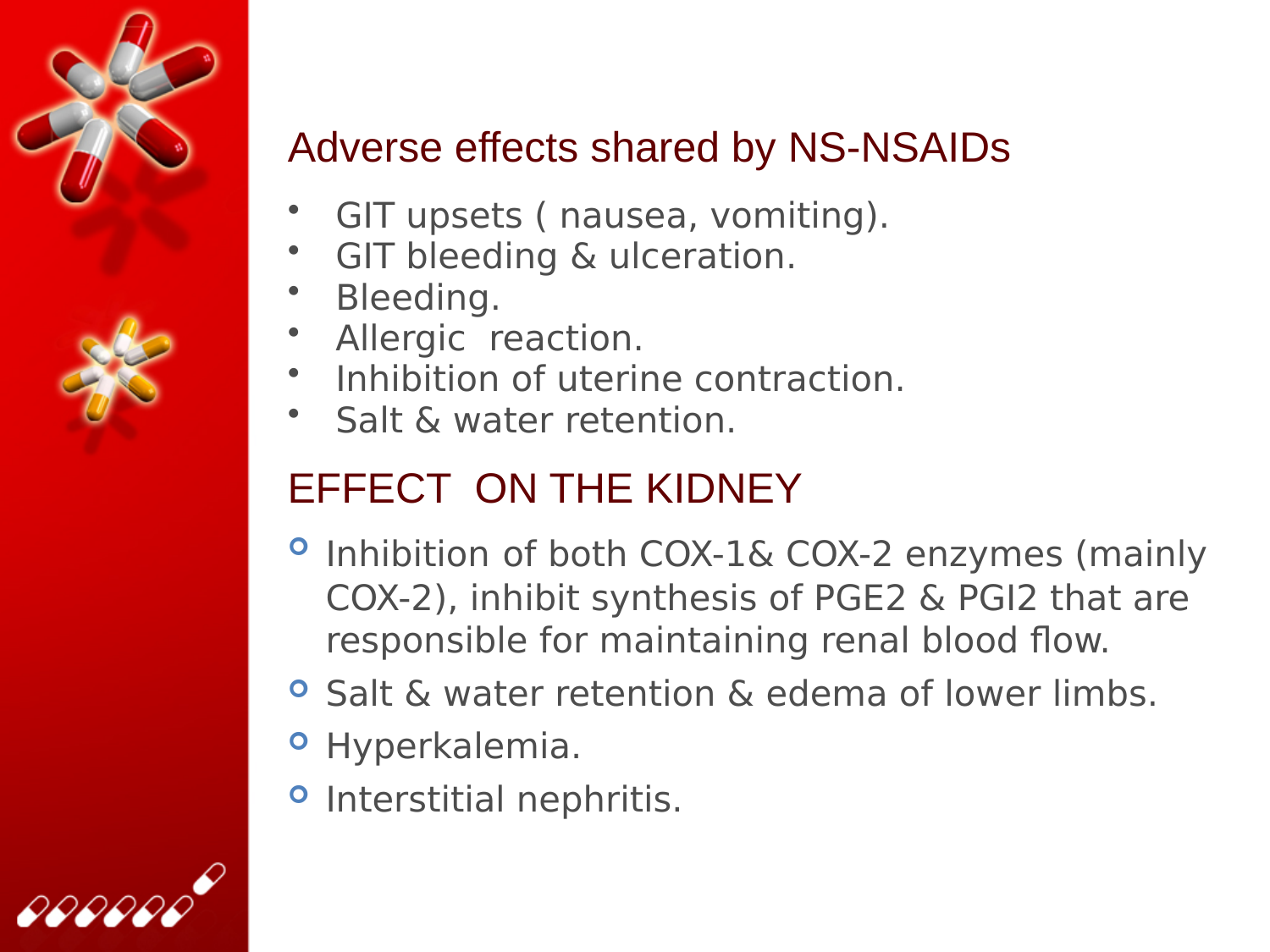

# Adverse effects shared by NS-NSAIDs
GIT upsets ( nausea, vomiting).
GIT bleeding & ulceration.
Bleeding.
Allergic  reaction.
Inhibition of uterine contraction.
Salt & water retention.
Effect  on the kidney
Inhibition of both COX-1& COX-2 enzymes (mainly COX-2), inhibit synthesis of PGE2 & PGI2 that are responsible for maintaining renal blood flow.
Salt & water retention & edema of lower limbs.
Hyperkalemia.
Interstitial nephritis.